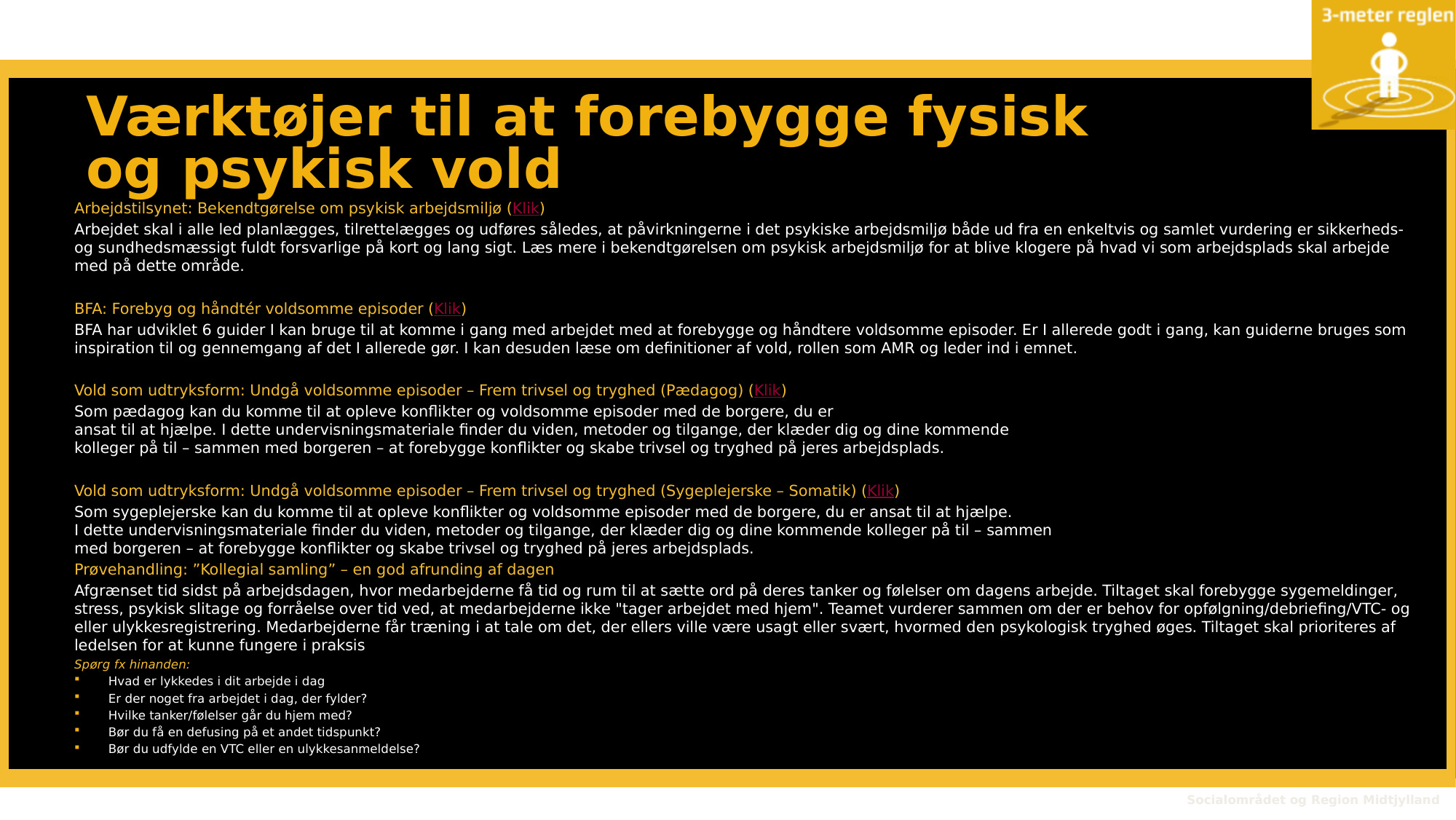

# Værktøjer til at forebygge fysisk og psykisk vold
Arbejdstilsynet: Bekendtgørelse om psykisk arbejdsmiljø (Klik)
Arbejdet skal i alle led planlægges, tilrettelægges og udføres således, at påvirkningerne i det psykiske arbejdsmiljø både ud fra en enkeltvis og samlet vurdering er sikkerheds- og sundhedsmæssigt fuldt forsvarlige på kort og lang sigt. Læs mere i bekendtgørelsen om psykisk arbejdsmiljø for at blive klogere på hvad vi som arbejdsplads skal arbejde med på dette område.

BFA: Forebyg og håndtér voldsomme episoder (Klik)
BFA har udviklet 6 guider I kan bruge til at komme i gang med arbejdet med at forebygge og håndtere voldsomme episoder. Er I allerede godt i gang, kan guiderne bruges som inspiration til og gennemgang af det I allerede gør. I kan desuden læse om definitioner af vold, rollen som AMR og leder ind i emnet.

Vold som udtryksform: Undgå voldsomme episoder – Frem trivsel og tryghed (Pædagog) (Klik)
Som pædagog kan du komme til at opleve konflikter og voldsomme episoder med de borgere, du er
ansat til at hjælpe. I dette undervisnings­materiale finder du viden, metoder og tilgange, der klæder dig og dine kommende
kolleger på til – sammen med borgeren – at forebygge konflikter og skabe trivsel og tryghed på jeres arbejdsplads.

Vold som udtryksform: Undgå voldsomme episoder – Frem trivsel og tryghed (Sygeplejerske – Somatik) (Klik)
Som sygeplejerske kan du komme til at opleve konflikter og voldsomme episoder med de borgere, du er ansat til at hjælpe.
I dette undervisnings­materiale finder du viden, metoder og tilgange, der klæder dig og dine kommende kolleger på til – sammen
med borgeren – at forebygge konflikter og skabe trivsel og tryghed på jeres arbejdsplads.
Prøvehandling: ”Kollegial samling” – en god afrunding af dagen
Afgrænset tid sidst på arbejdsdagen, hvor medarbejderne få tid og rum til at sætte ord på deres tanker og følelser om dagens arbejde. Tiltaget skal forebygge sygemeldinger, stress, psykisk slitage og forråelse over tid ved, at medarbejderne ikke "tager arbejdet med hjem". Teamet vurderer sammen om der er behov for opfølgning/debriefing/VTC- og eller ulykkesregistrering. Medarbejderne får træning i at tale om det, der ellers ville være usagt eller svært, hvormed den psykologisk tryghed øges. Tiltaget skal prioriteres af ledelsen for at kunne fungere i praksis
Spørg fx hinanden:
Hvad er lykkedes i dit arbejde i dag
Er der noget fra arbejdet i dag, der fylder?
Hvilke tanker/følelser går du hjem med?
Bør du få en defusing på et andet tidspunkt?
Bør du udfylde en VTC eller en ulykkesanmeldelse?